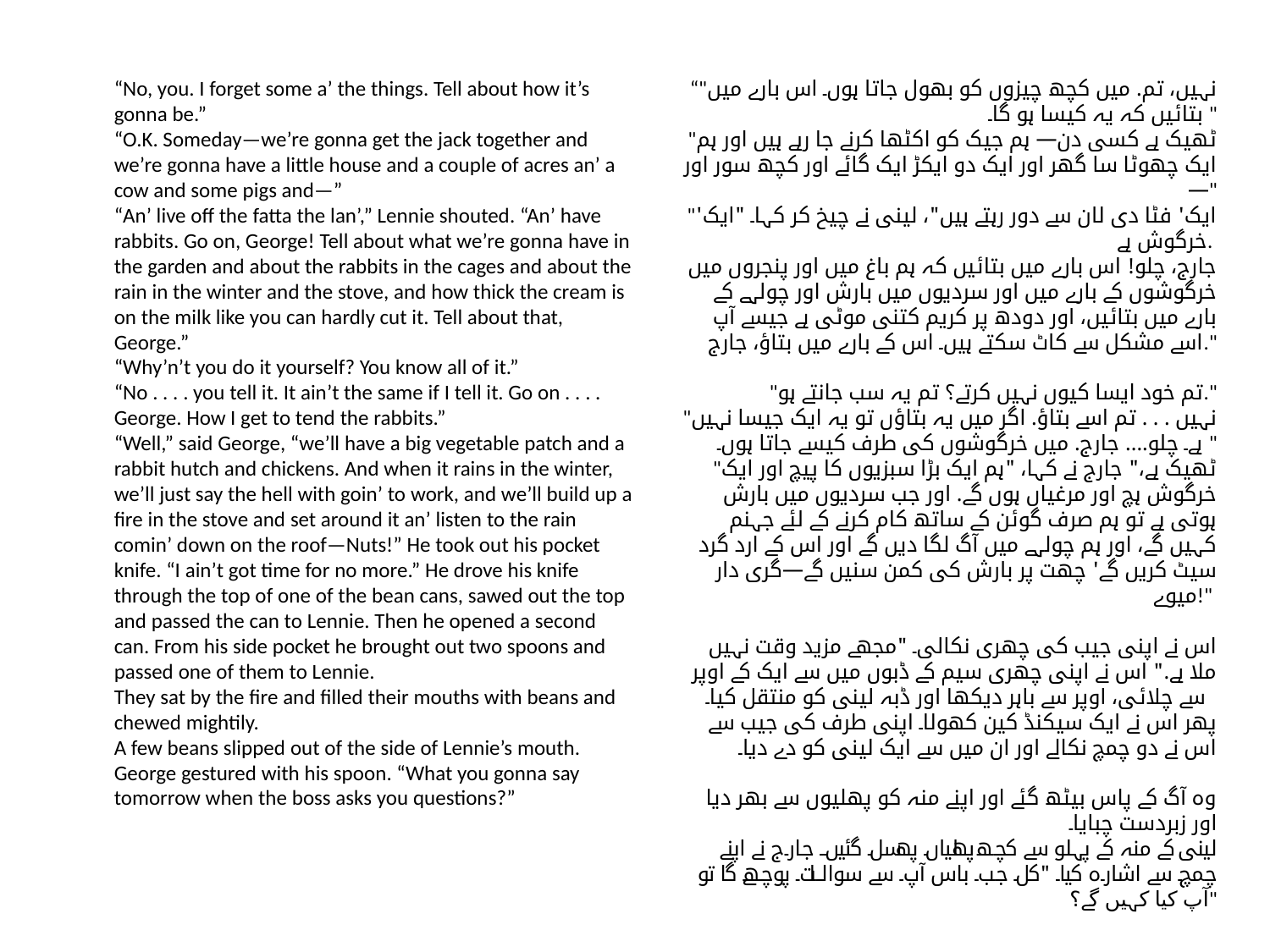

“No, you. I forget some a’ the things. Tell about how it’s gonna be.”
“O.K. Someday—we’re gonna get the jack together and we’re gonna have a little house and a couple of acres an’ a cow and some pigs and—”
“An’ live off the fatta the lan’,” Lennie shouted. “An’ have rabbits. Go on, George! Tell about what we’re gonna have in the garden and about the rabbits in the cages and about the rain in the winter and the stove, and how thick the cream is on the milk like you can hardly cut it. Tell about that, George.”
“Why’n’t you do it yourself? You know all of it.”
“No . . . . you tell it. It ain’t the same if I tell it. Go on . . . . George. How I get to tend the rabbits.”
“Well,” said George, “we’ll have a big vegetable patch and a rabbit hutch and chickens. And when it rains in the winter, we’ll just say the hell with goin’ to work, and we’ll build up a fire in the stove and set around it an’ listen to the rain comin’ down on the roof—Nuts!” He took out his pocket knife. “I ain’t got time for no more.” He drove his knife through the top of one of the bean cans, sawed out the top and passed the can to Lennie. Then he opened a second can. From his side pocket he brought out two spoons and passed one of them to Lennie.
They sat by the fire and filled their mouths with beans and chewed mightily.
A few beans slipped out of the side of Lennie’s mouth. George gestured with his spoon. “What you gonna say tomorrow when the boss asks you questions?”
“"نہیں، تم. میں کچھ چیزوں کو بھول جاتا ہوں۔ اس بارے میں بتائیں کہ یہ کیسا ہو گا۔ "
"ٹھیک ہے کسی دن— ہم جیک کو اکٹھا کرنے جا رہے ہیں اور ہم ایک چھوٹا سا گھر اور ایک دو ایکڑ ایک گائے اور کچھ سور اور—"
"ایک' فٹا دی لان سے دور رہتے ہیں"، لینی نے چیخ کر کہا۔ "ایک' خرگوش ہے.
جارج، چلو! اس بارے میں بتائیں کہ ہم باغ میں اور پنجروں میں خرگوشوں کے بارے میں اور سردیوں میں بارش اور چولہے کے بارے میں بتائیں، اور دودھ پر کریم کتنی موٹی ہے جیسے آپ اسے مشکل سے کاٹ سکتے ہیں۔ اس کے بارے میں بتاؤ، جارج."

"تم خود ایسا کیوں نہیں کرتے؟ تم یہ سب جانتے ہو."
"نہیں . . . تم اسے بتاؤ. اگر میں یہ بتاؤں تو یہ ایک جیسا نہیں ہے۔ چلو.... جارج. میں خرگوشوں کی طرف کیسے جاتا ہوں۔ "
"ٹھیک ہے،" جارج نے کہا، "ہم ایک بڑا سبزیوں کا پیچ اور ایک خرگوش ہچ اور مرغیاں ہوں گے. اور جب سردیوں میں بارش ہوتی ہے تو ہم صرف گوئن کے ساتھ کام کرنے کے لئے جہنم کہیں گے، اور ہم چولہے میں آگ لگا دیں گے اور اس کے ارد گرد سیٹ کریں گے' چھت پر بارش کی کمن سنیں گے—گری دار میوے!"

اس نے اپنی جیب کی چھری نکالی۔ "مجھے مزید وقت نہیں ملا ہے." اس نے اپنی چھری سیم کے ڈبوں میں سے ایک کے اوپر سے چلائی، اوپر سے باہر دیکھا اور ڈبہ لینی کو منتقل کیا۔
پھر اس نے ایک سیکنڈ کین کھولا۔ اپنی طرف کی جیب سے اس نے دو چمچ نکالے اور ان میں سے ایک لینی کو دے دیا۔

وہ آگ کے پاس بیٹھ گئے اور اپنے منہ کو پھلیوں سے بھر دیا اور زبردست چبایا۔
لینی کے منہ کے پہلو سے کچھ پھلیاں پھسل گئیں۔ جارج نے اپنے چمچ سے اشارہ کیا۔ "کل جب باس آپ سے سوالات پوچھے گا تو آپ کیا کہیں گے؟"